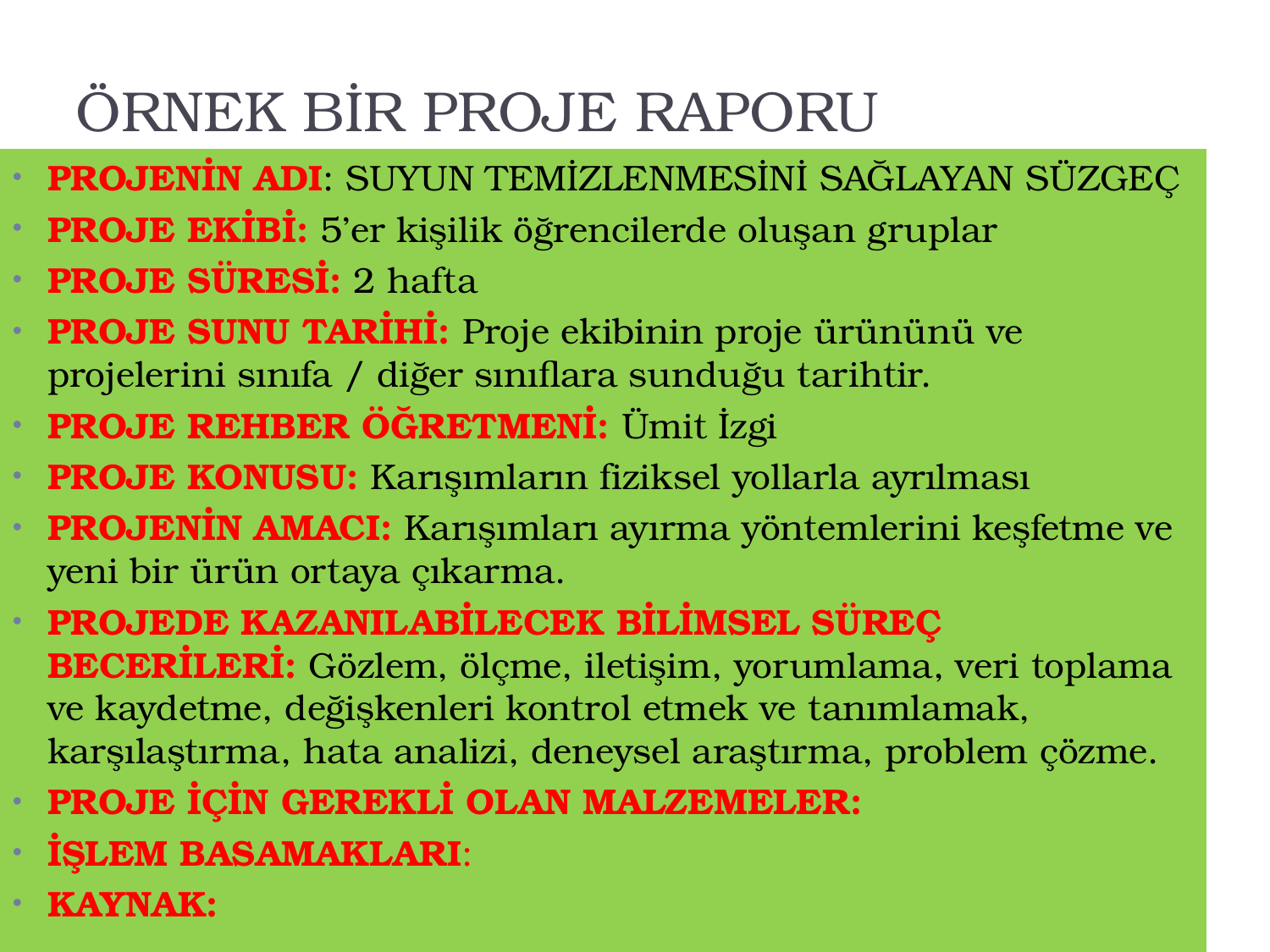

# ÖRNEK BİR PROJE RAPORU
PROJENİN ADI: SUYUN TEMİZLENMESİNİ SAĞLAYAN SÜZGEÇ
PROJE EKİBİ: 5’er kişilik öğrencilerde oluşan gruplar
PROJE SÜRESİ: 2 hafta
PROJE SUNU TARİHİ: Proje ekibinin proje ürününü ve projelerini sınıfa / diğer sınıflara sunduğu tarihtir.
PROJE REHBER ÖĞRETMENİ: Ümit İzgi
PROJE KONUSU: Karışımların fiziksel yollarla ayrılması
PROJENİN AMACI: Karışımları ayırma yöntemlerini keşfetme ve yeni bir ürün ortaya çıkarma.
PROJEDE KAZANILABİLECEK BİLİMSEL SÜREÇ BECERİLERİ: Gözlem, ölçme, iletişim, yorumlama, veri toplama ve kaydetme, değişkenleri kontrol etmek ve tanımlamak, karşılaştırma, hata analizi, deneysel araştırma, problem çözme.
PROJE İÇİN GEREKLİ OLAN MALZEMELER:
İŞLEM BASAMAKLARI:
KAYNAK: